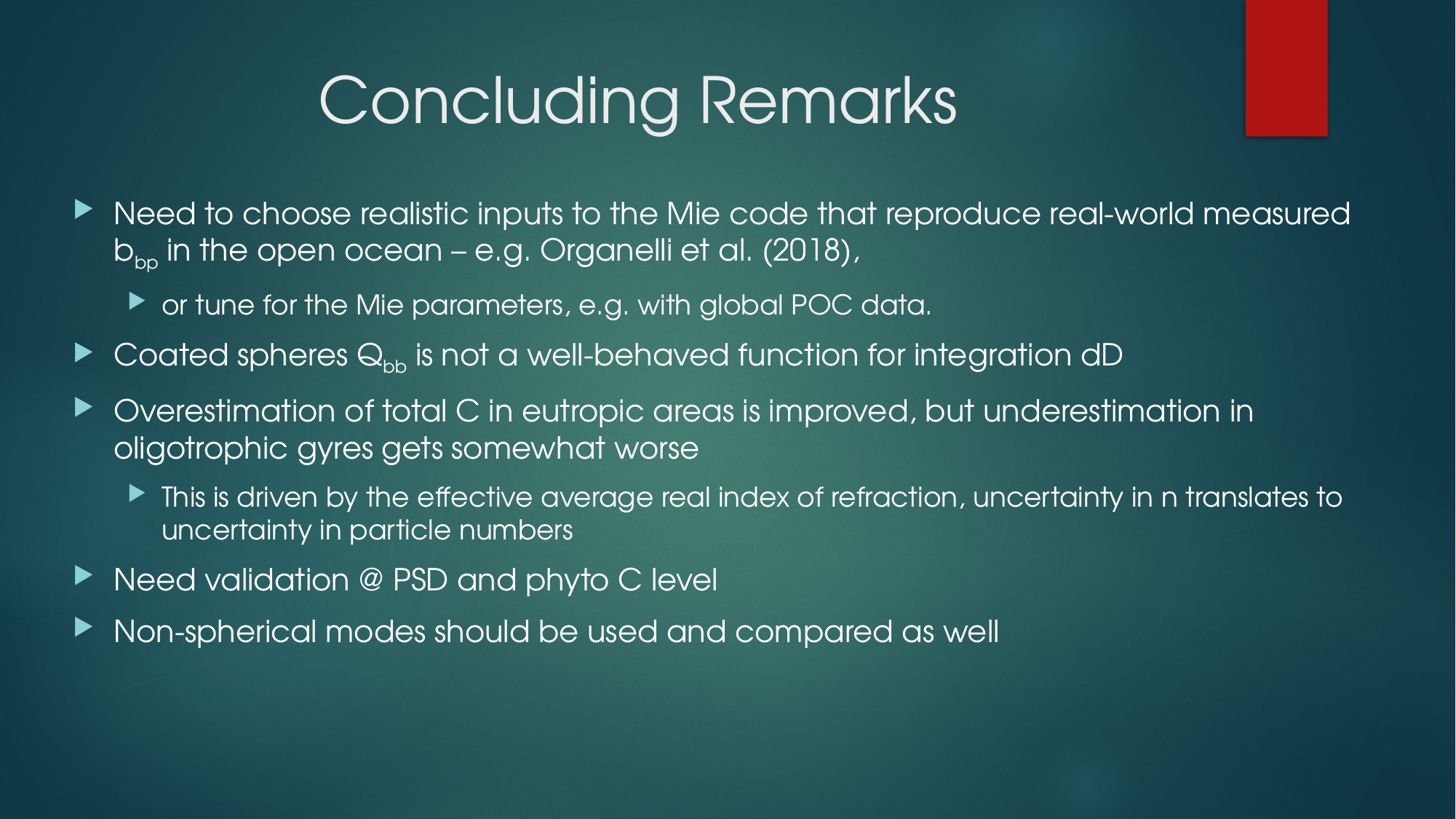

# Concluding Remarks
Need to choose realistic inputs to the Mie code that reproduce real-world measured bbp in the open ocean – e.g. Organelli et al. (2018),
or tune for the Mie parameters, e.g. with global POC data.
Coated spheres Qbb is not a well-behaved function for integration dD
Overestimation of total C in eutropic areas is improved, but underestimation in oligotrophic gyres gets somewhat worse
This is driven by the effective average real index of refraction, uncertainty in n translates to uncertainty in particle numbers
Need validation @ PSD and phyto C level
Non-spherical modes should be used and compared as well